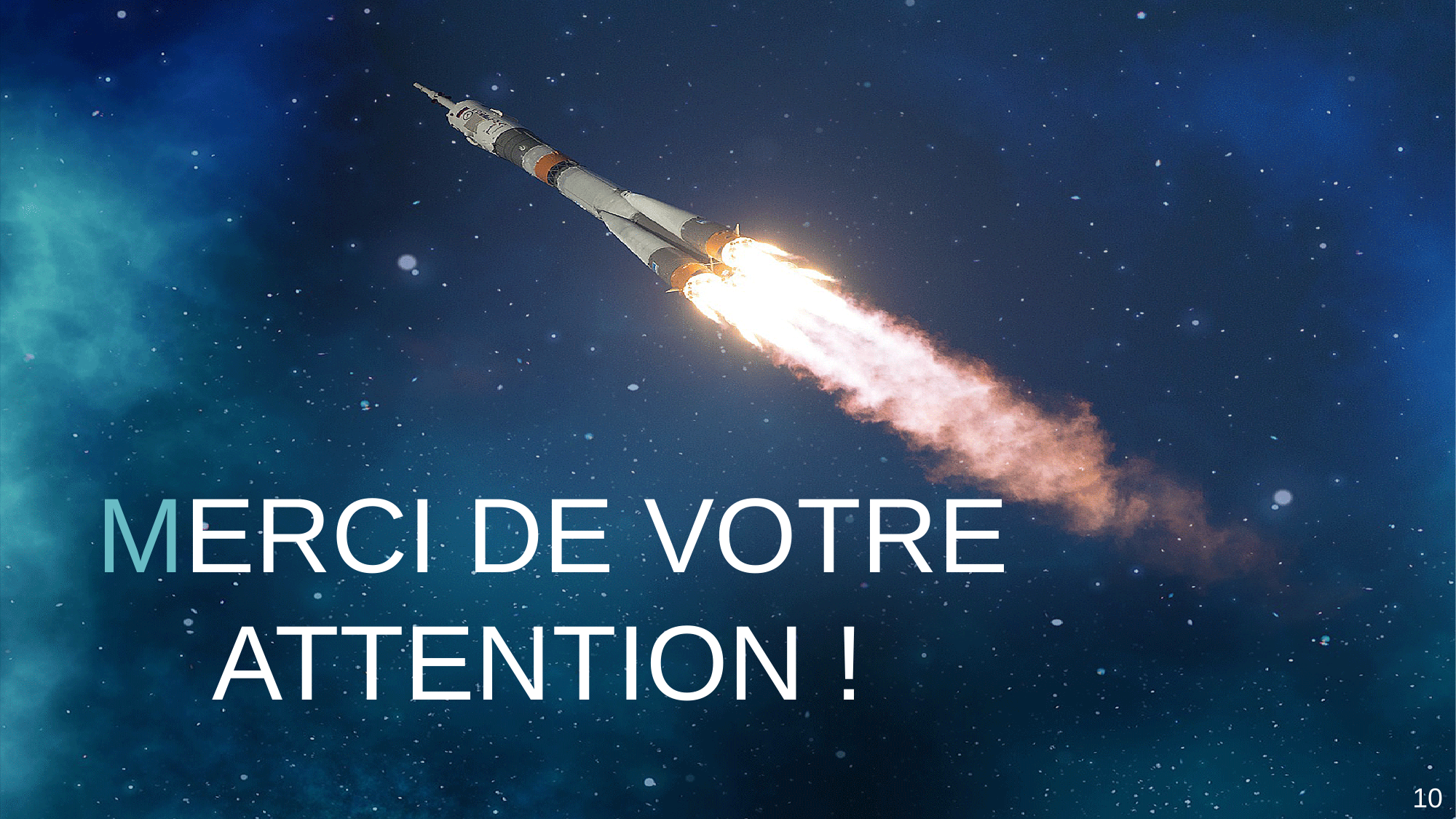

# MERCI DE VOTRE ATTENTION !
10